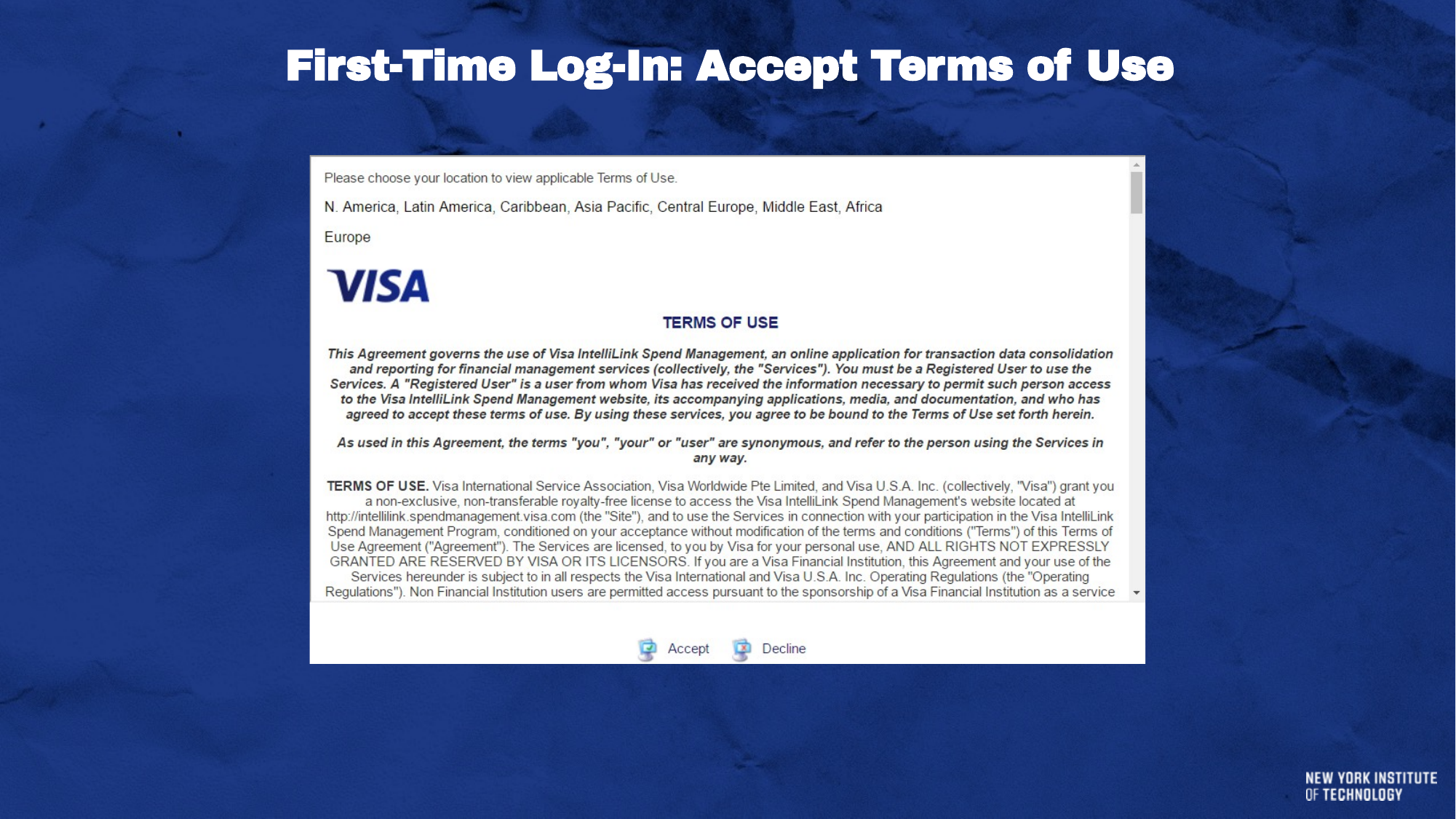

# First-Time Log-In: Accept Terms of Use